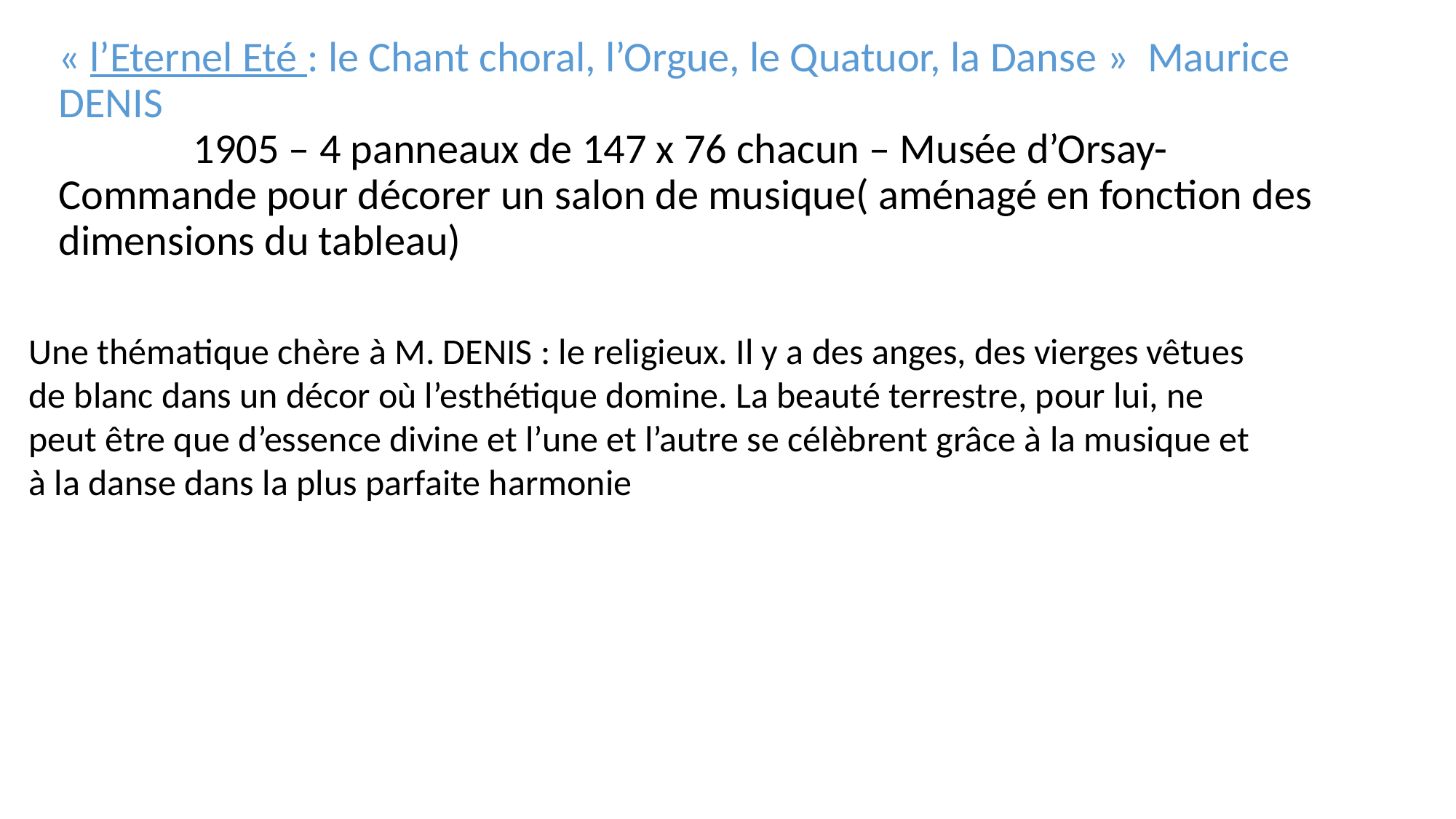

# « l’Eternel Eté : le Chant choral, l’Orgue, le Quatuor, la Danse »  Maurice DENIS 1905 – 4 panneaux de 147 x 76 chacun – Musée d’Orsay- Commande pour décorer un salon de musique( aménagé en fonction des dimensions du tableau)
Une thématique chère à M. DENIS : le religieux. Il y a des anges, des vierges vêtues de blanc dans un décor où l’esthétique domine. La beauté terrestre, pour lui, ne peut être que d’essence divine et l’une et l’autre se célèbrent grâce à la musique et à la danse dans la plus parfaite harmonie